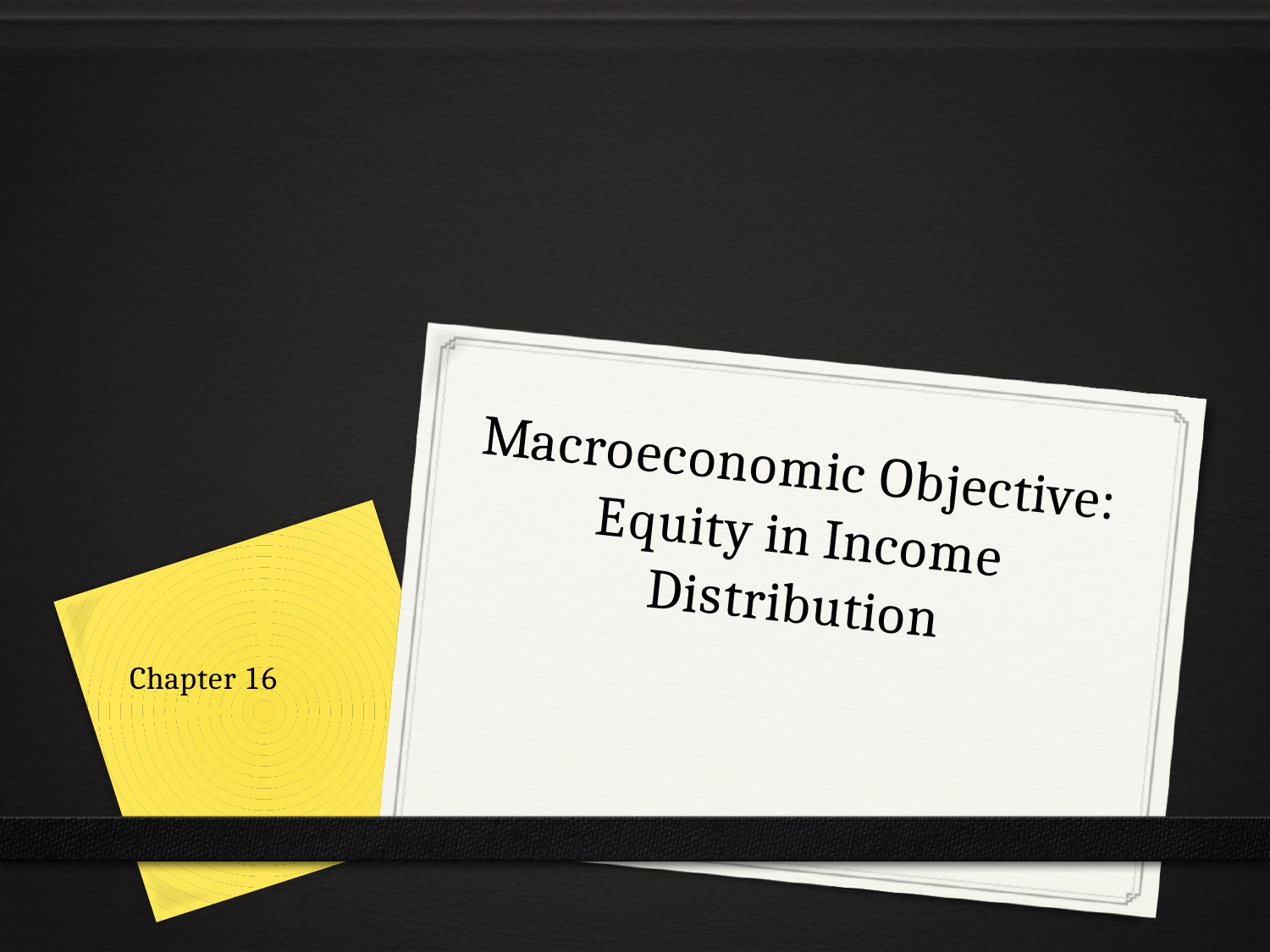

# Macroeconomic Objective:  Equity in Income Distribution
Chapter 16